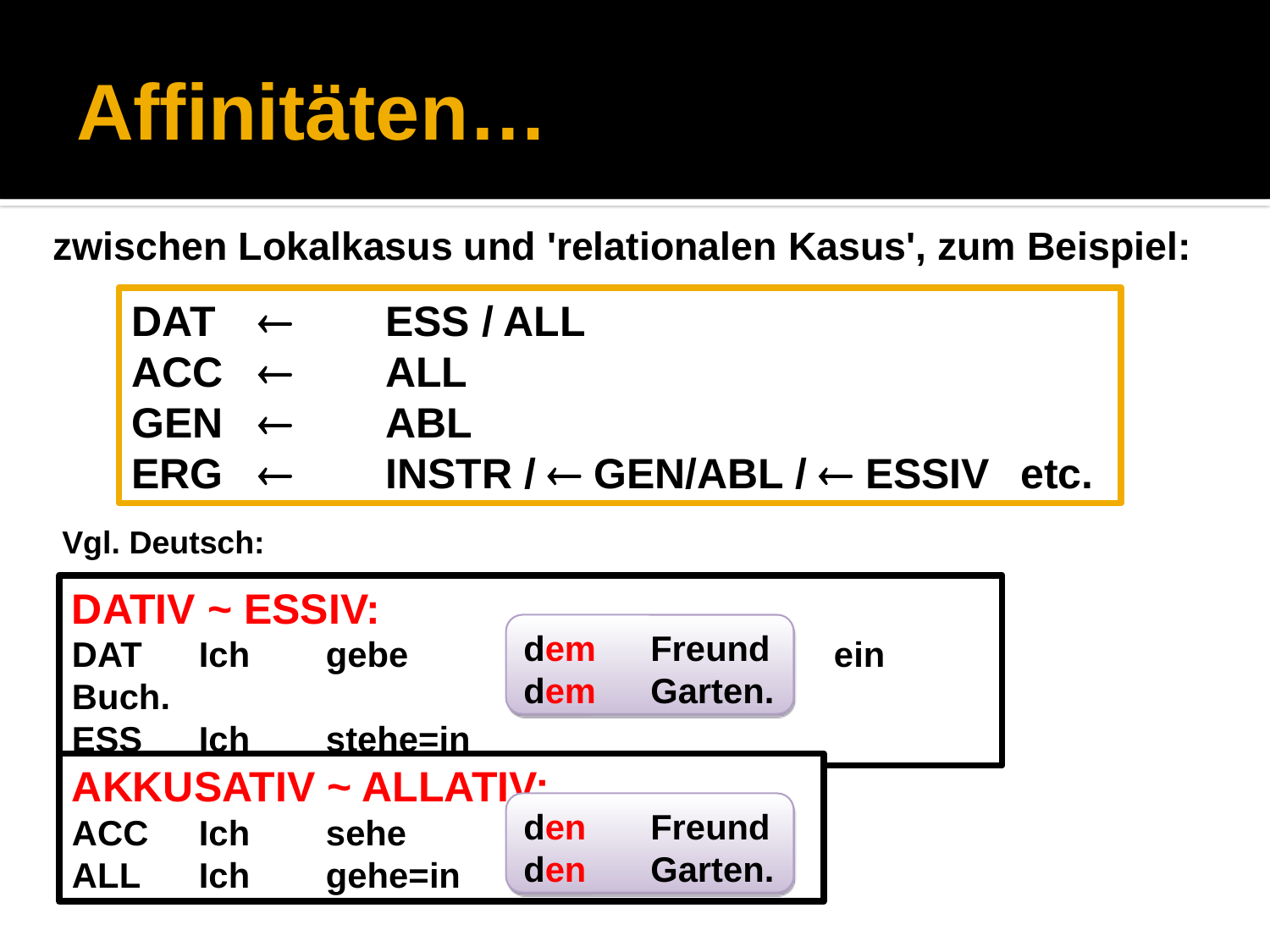

# Affinitäten…
zwischen Lokalkasus und 'relationalen Kasus', zum Beispiel:
DAT	←	ESS / ALL
ACC	←	ALL
GEN	←	ABL
ERG	←	INSTR / ← GEN/ABL / ← ESSIV 	etc.
Vgl. Deutsch:
DATIV ~ ESSIV:
DAT	Ich	gebe				ein Buch.
ESS	Ich	stehe=in
dem 	Freund
dem 	Garten.
AKKUSATIV ~ ALLATIV:
ACC	Ich	sehe
ALL	Ich	gehe=in
den 	Freund
den 	Garten.